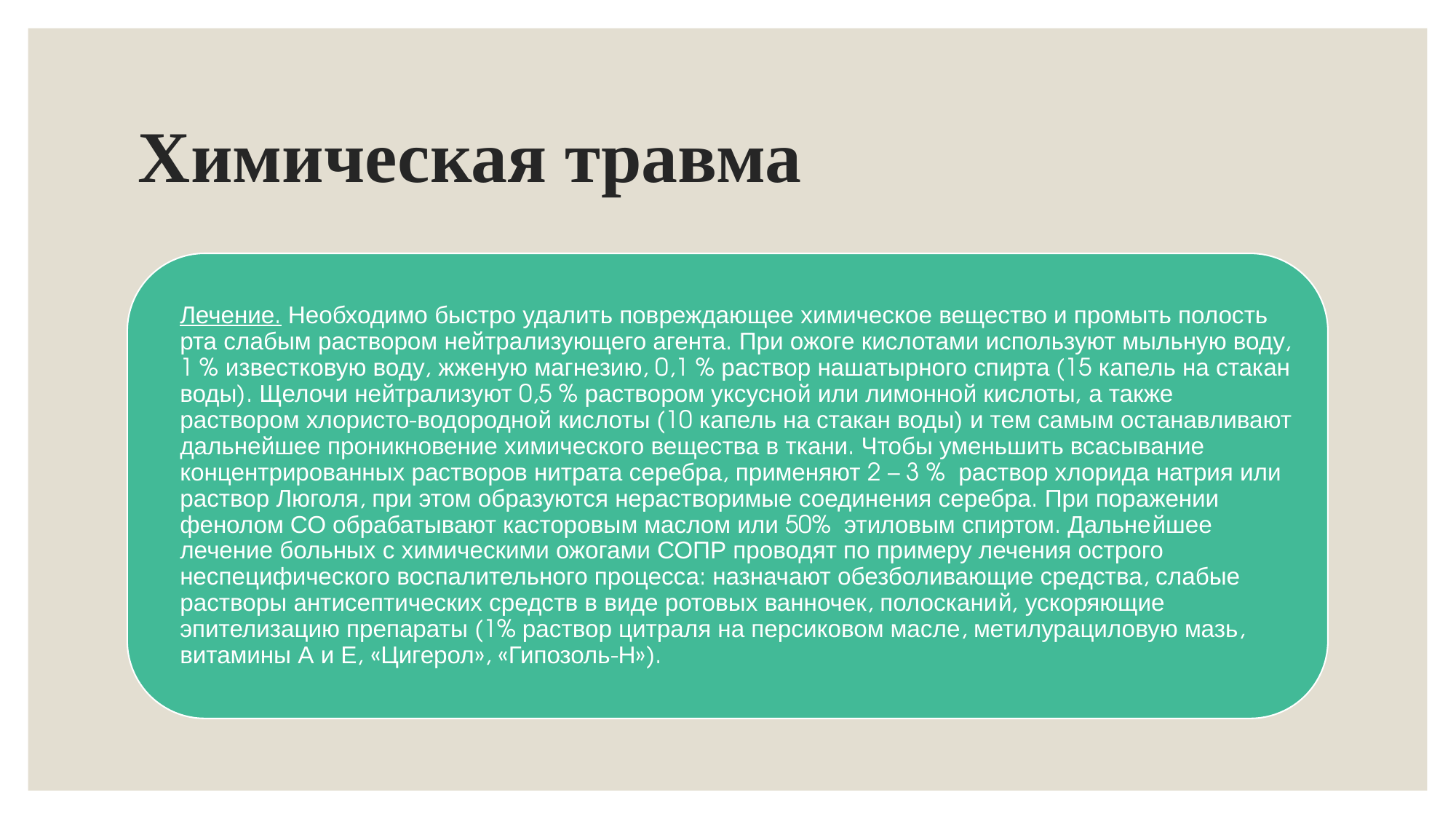

# Химическая травма
Лечение. Необходимо быстро удалить повреждающее химическое вещество и промыть полость рта слабым раствором нейтрализующего агента. При ожоге кислотами используют мыльную воду, 1 % известковую воду, жженую магнезию, 0,1 % раствор нашатырного спирта (15 капель на стакан воды). Щелочи нейтрализуют 0,5 % раствором уксусной или лимонной кислоты, а также раствором хлористо-водородной кислоты (10 капель на стакан воды) и тем самым останавливают дальнейшее проникновение химического вещества в ткани. Чтобы уменьшить всасывание концентрированных растворов нитрата серебра, применяют 2 – 3 %  раствор хлорида натрия или раствор Люголя, при этом образуются нерастворимые соединения серебра. При поражении фенолом СО обрабатывают касторовым маслом или 50%  этиловым спиртом. Дальнейшее лечение больных с химическими ожогами СОПР проводят по примеру лечения острого неспецифического воспалительного процесса: назначают обезболивающие средства, слабые растворы антисептических средств в виде ротовых ванночек, полосканий, ускоряющие эпителизацию препараты (1% раствор цитраля на персиковом масле, метилурациловую мазь, витамины А и Е, «Цигерол», «Гипозоль-Н»).